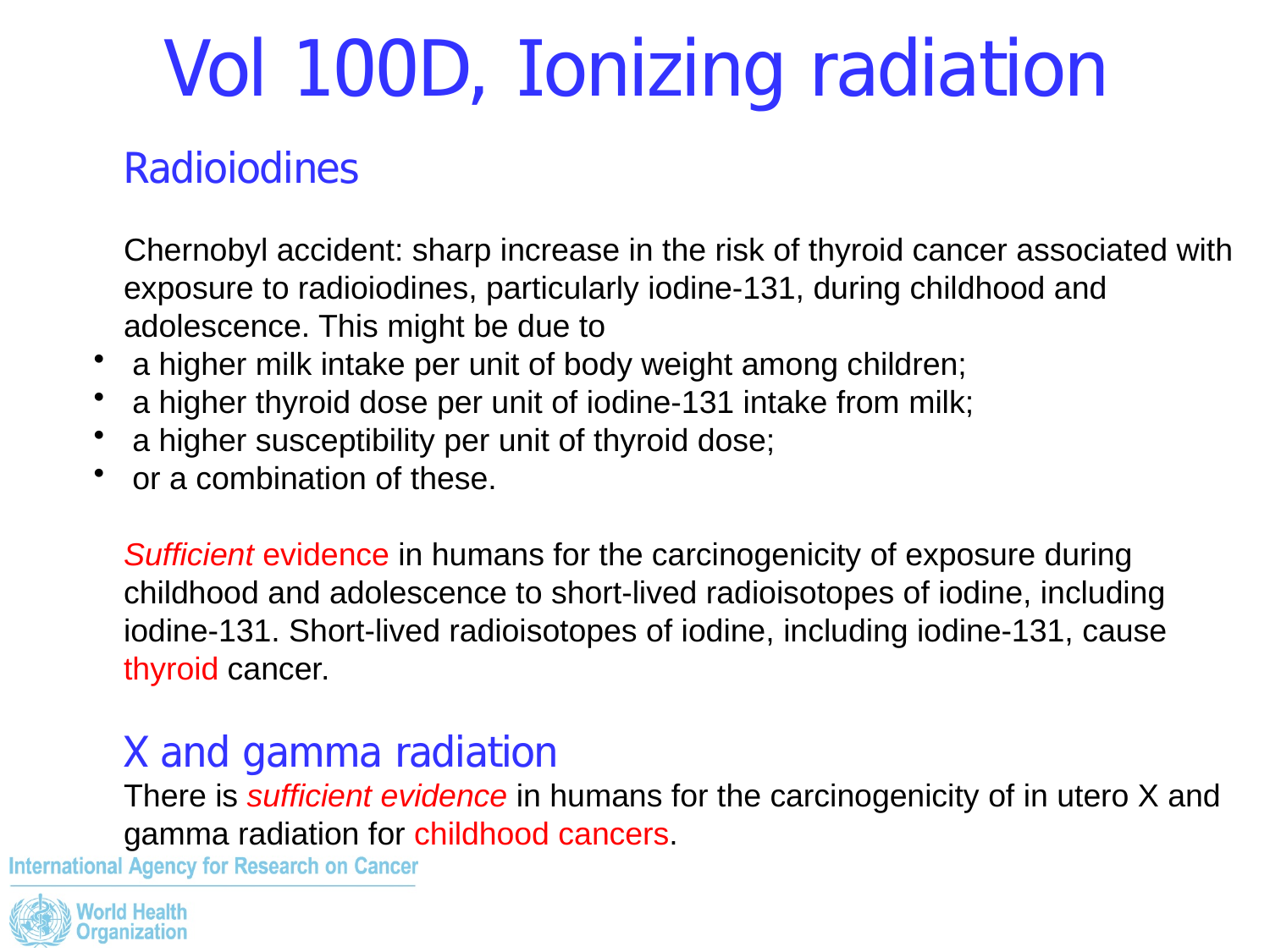

# Vol 100D, Ionizing radiation
Radioiodines
Chernobyl accident: sharp increase in the risk of thyroid cancer associated with exposure to radioiodines, particularly iodine-131, during childhood and adolescence. This might be due to
 a higher milk intake per unit of body weight among children;
 a higher thyroid dose per unit of iodine-131 intake from milk;
 a higher susceptibility per unit of thyroid dose;
 or a combination of these.

Sufficient evidence in humans for the carcinogenicity of exposure during childhood and adolescence to short-lived radioisotopes of iodine, including iodine-131. Short-lived radioisotopes of iodine, including iodine-131, cause thyroid cancer.

X and gamma radiation
There is sufficient evidence in humans for the carcinogenicity of in utero X and gamma radiation for childhood cancers.